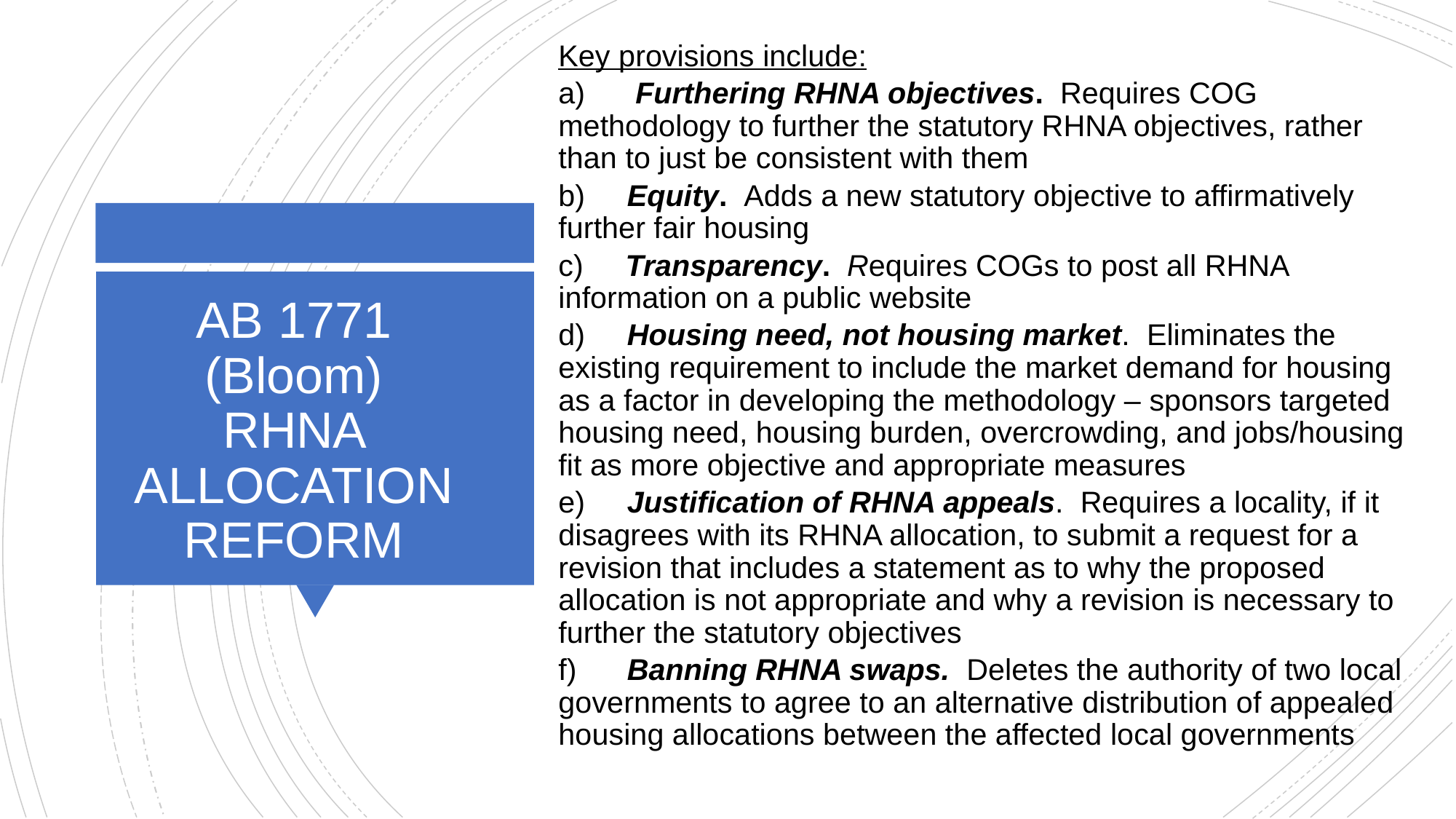

Key provisions include:
a)      Furthering RHNA objectives.  Requires COG methodology to further the statutory RHNA objectives, rather than to just be consistent with them
b)     Equity.  Adds a new statutory objective to affirmatively further fair housing
c)     Transparency.  Requires COGs to post all RHNA information on a public website
d)     Housing need, not housing market.  Eliminates the existing requirement to include the market demand for housing as a factor in developing the methodology – sponsors targeted housing need, housing burden, overcrowding, and jobs/housing fit as more objective and appropriate measures
e)     Justification of RHNA appeals.  Requires a locality, if it disagrees with its RHNA allocation, to submit a request for a revision that includes a statement as to why the proposed allocation is not appropriate and why a revision is necessary to further the statutory objectives
f)      Banning RHNA swaps.  Deletes the authority of two local governments to agree to an alternative distribution of appealed housing allocations between the affected local governments

# AB 1771 (Bloom) RHNA ALLOCATION REFORM